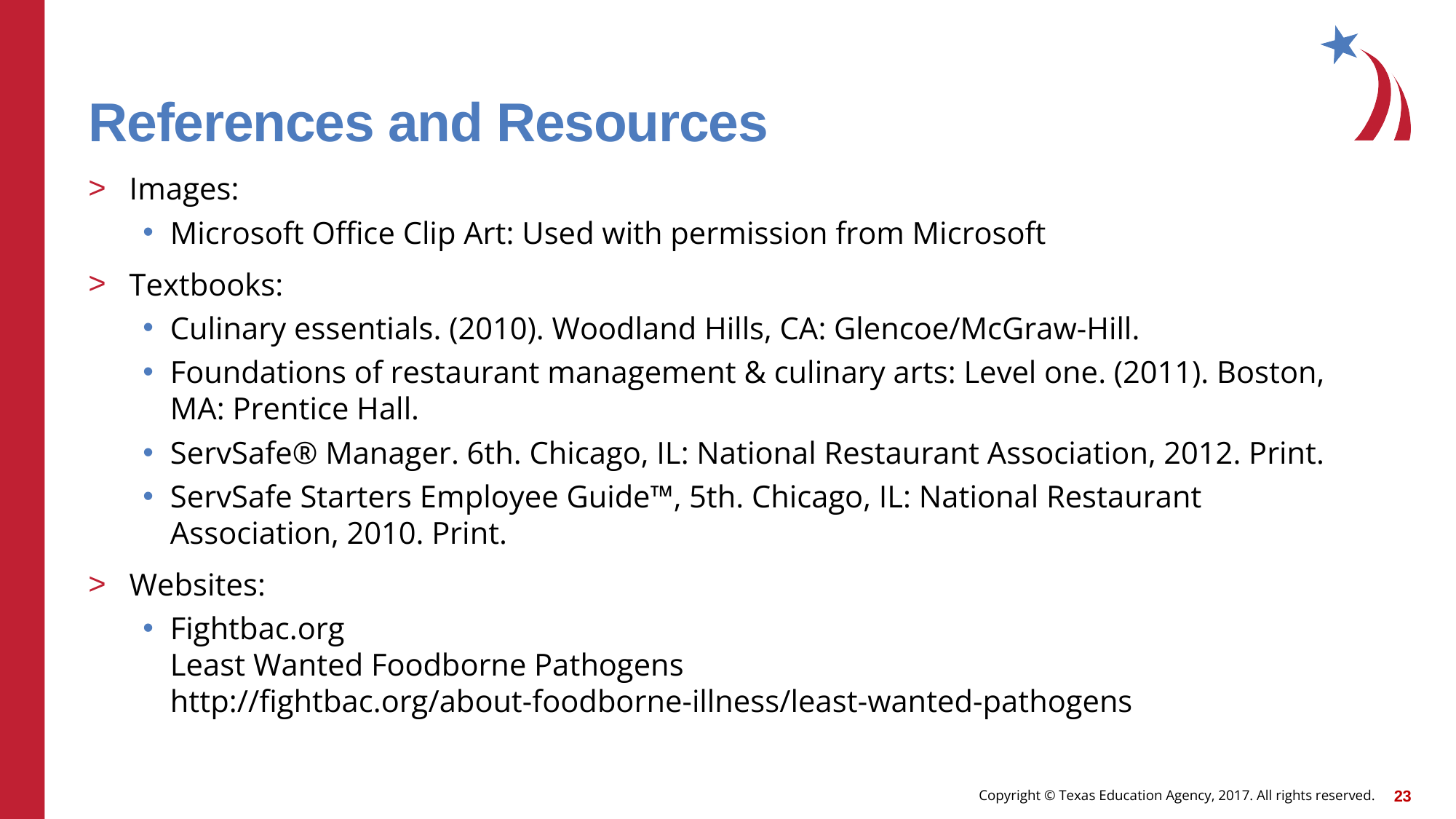

# References and Resources
Images:
Microsoft Office Clip Art: Used with permission from Microsoft
Textbooks:
Culinary essentials. (2010). Woodland Hills, CA: Glencoe/McGraw-Hill.
Foundations of restaurant management & culinary arts: Level one. (2011). Boston, MA: Prentice Hall.
ServSafe® Manager. 6th. Chicago, IL: National Restaurant Association, 2012. Print.
ServSafe Starters Employee Guide™, 5th. Chicago, IL: National Restaurant Association, 2010. Print.
Websites:
Fightbac.org
Least Wanted Foodborne Pathogens
http://fightbac.org/about-foodborne-illness/least-wanted-pathogens